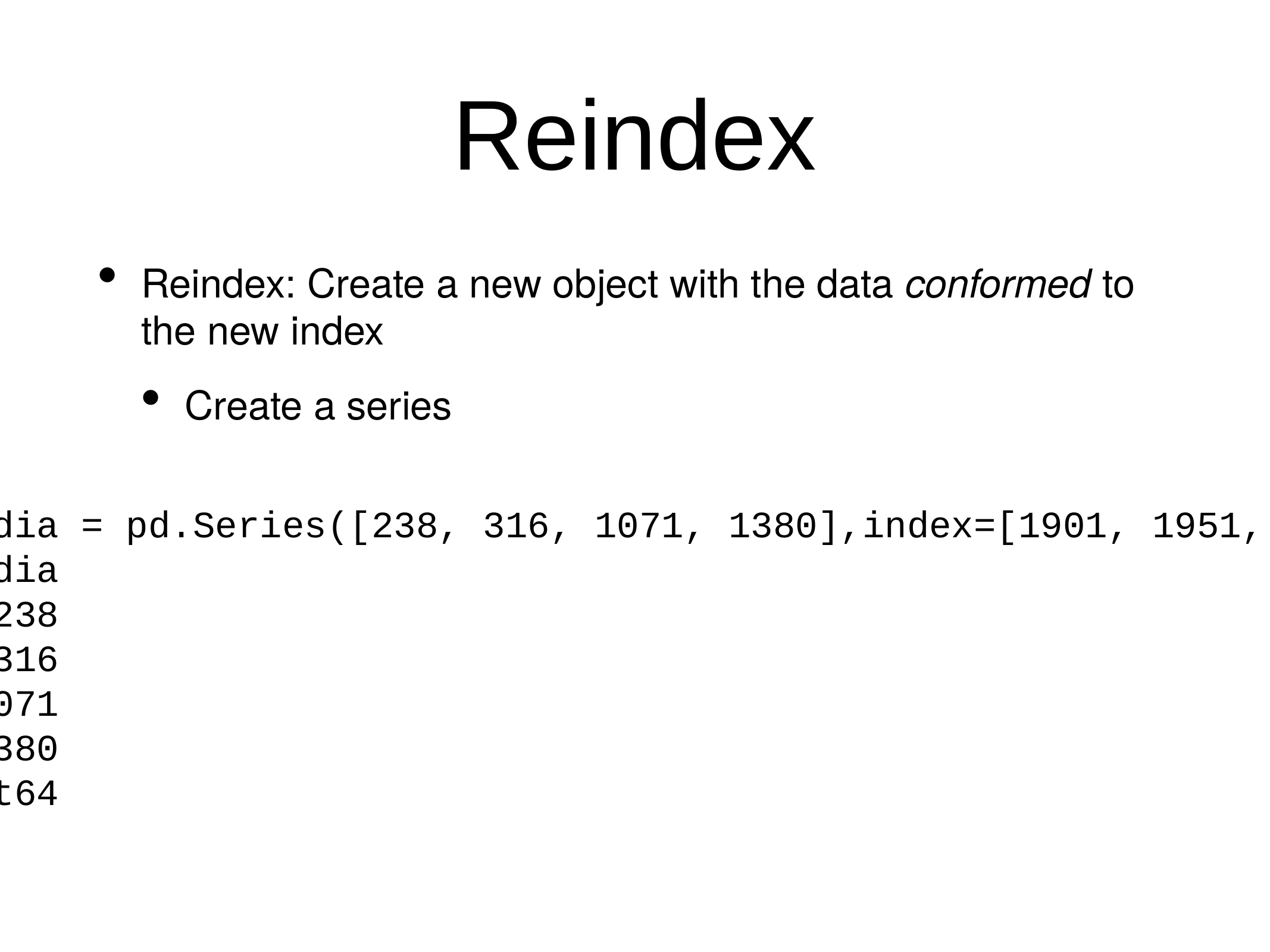

# Reindex
Reindex: Create a new object with the data conformed to the new index
Create a series
>>> allIndia = pd.Series([238, 316, 1071, 1380],index=[1901, 1951, 2001, 2020])
>>> allIndia
1901     238
1951     316
2001    1071
2020    1380
dtype: int64